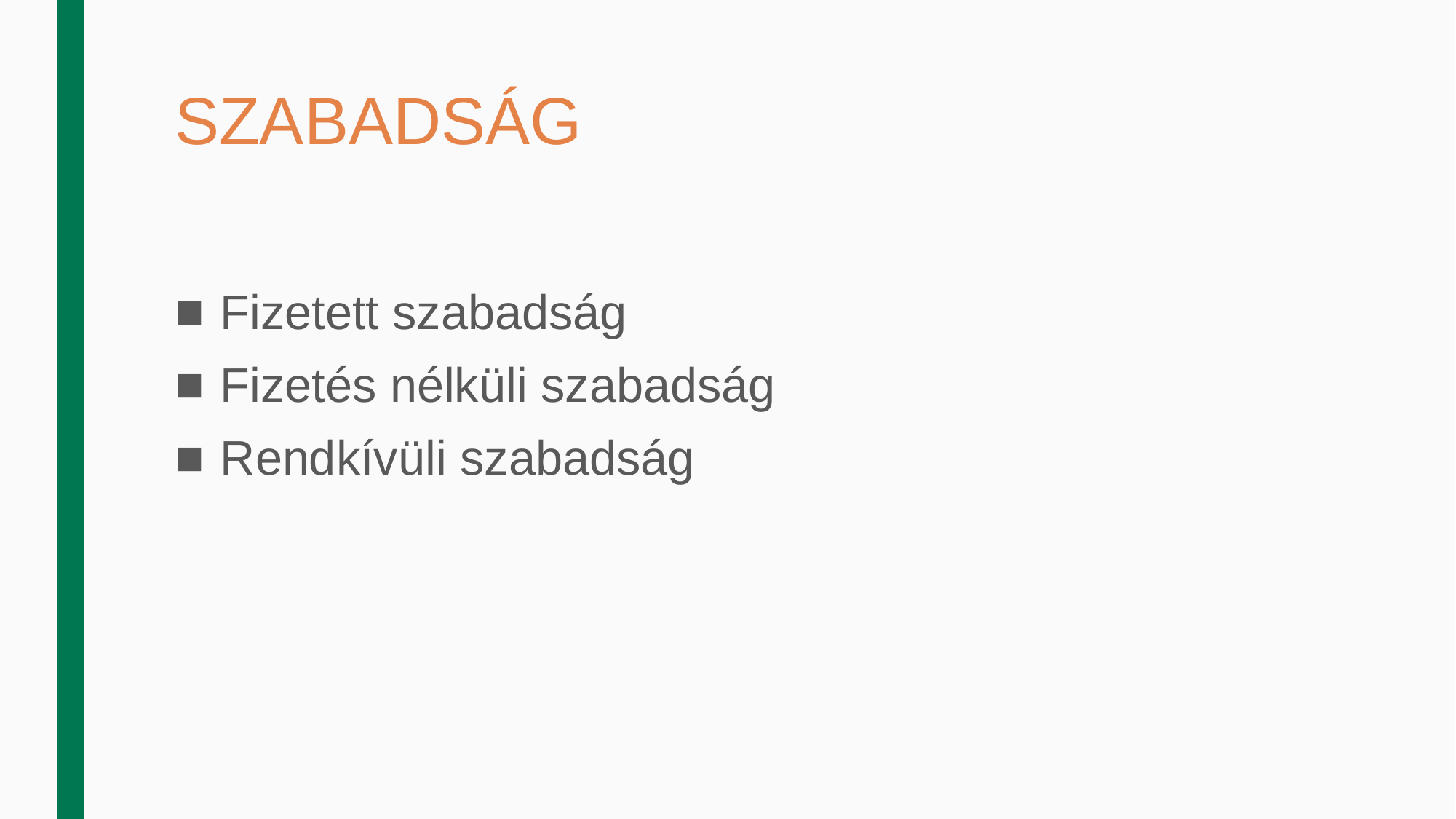

# SZABADSÁG
Fizetett szabadság
Fizetés nélküli szabadság
Rendkívüli szabadság